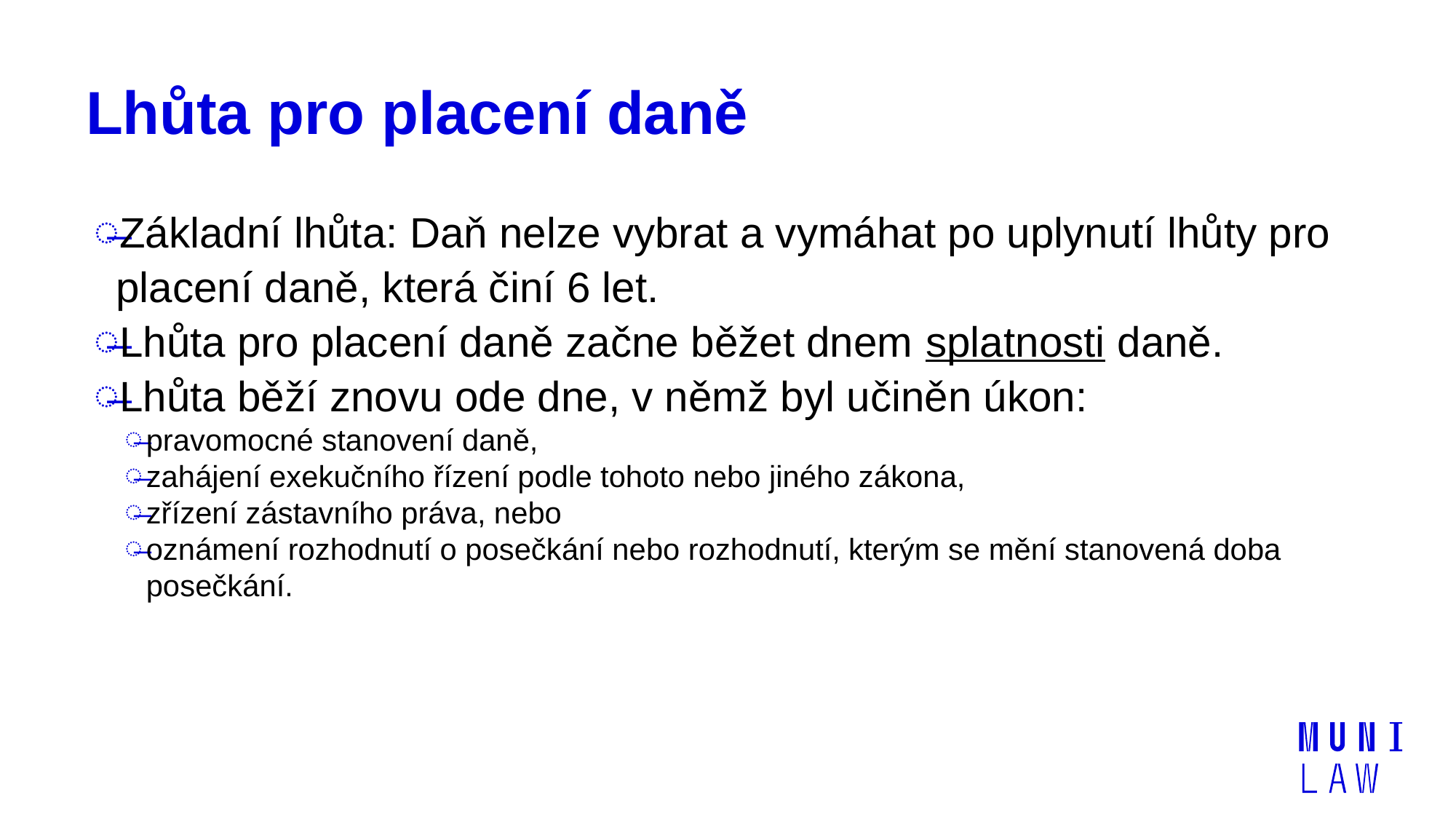

# Lhůta pro placení daně
Základní lhůta: Daň nelze vybrat a vymáhat po uplynutí lhůty pro placení daně, která činí 6 let.
Lhůta pro placení daně začne běžet dnem splatnosti daně.
Lhůta běží znovu ode dne, v němž byl učiněn úkon:
pravomocné stanovení daně,
zahájení exekučního řízení podle tohoto nebo jiného zákona,
zřízení zástavního práva, nebo
oznámení rozhodnutí o posečkání nebo rozhodnutí, kterým se mění stanovená doba posečkání.